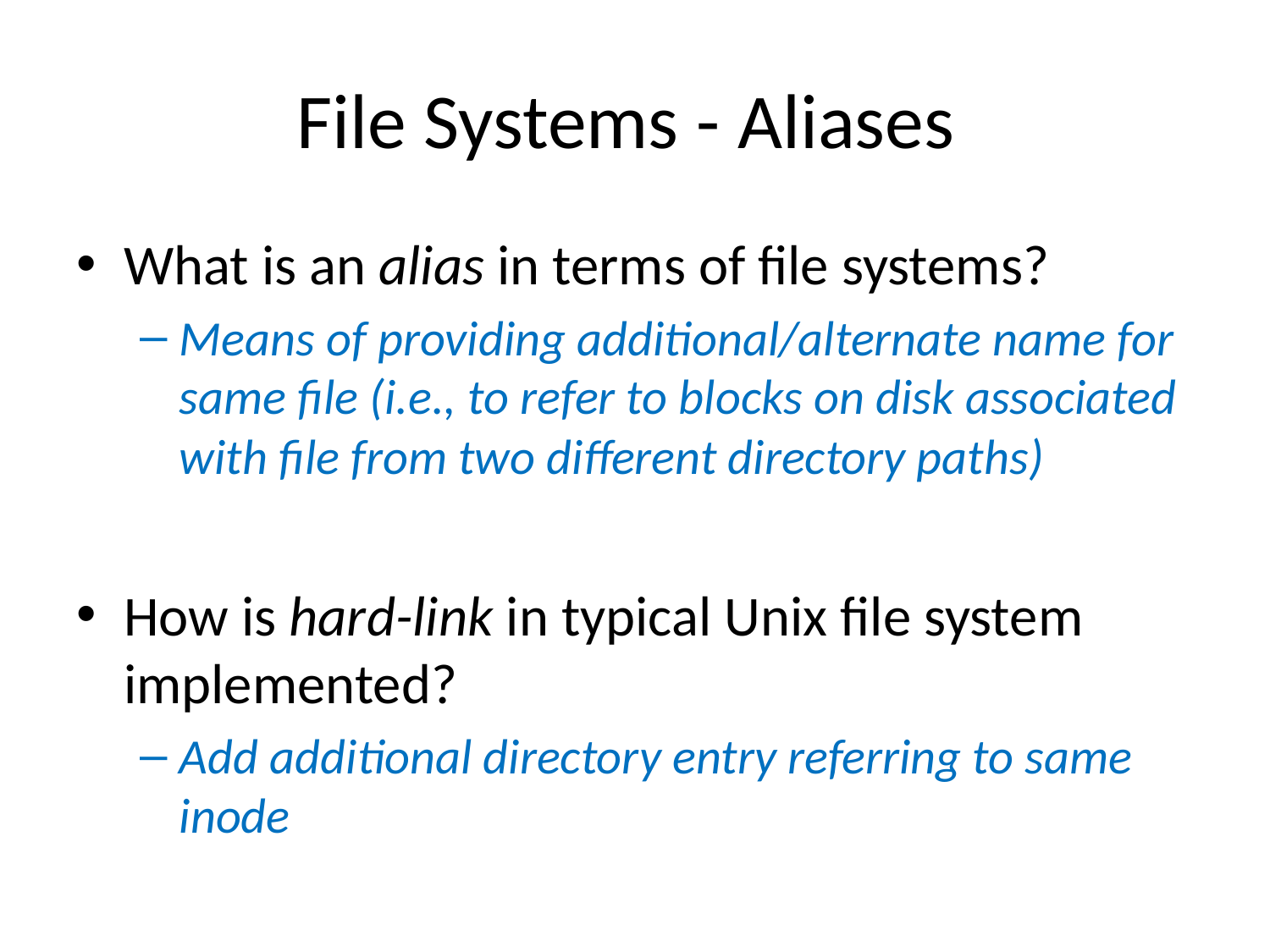

# File Systems - Aliases
What is an alias in terms of file systems?
Means of providing additional/alternate name for same file (i.e., to refer to blocks on disk associated with file from two different directory paths)

How is hard-link in typical Unix file system implemented?
Add additional directory entry referring to same inode